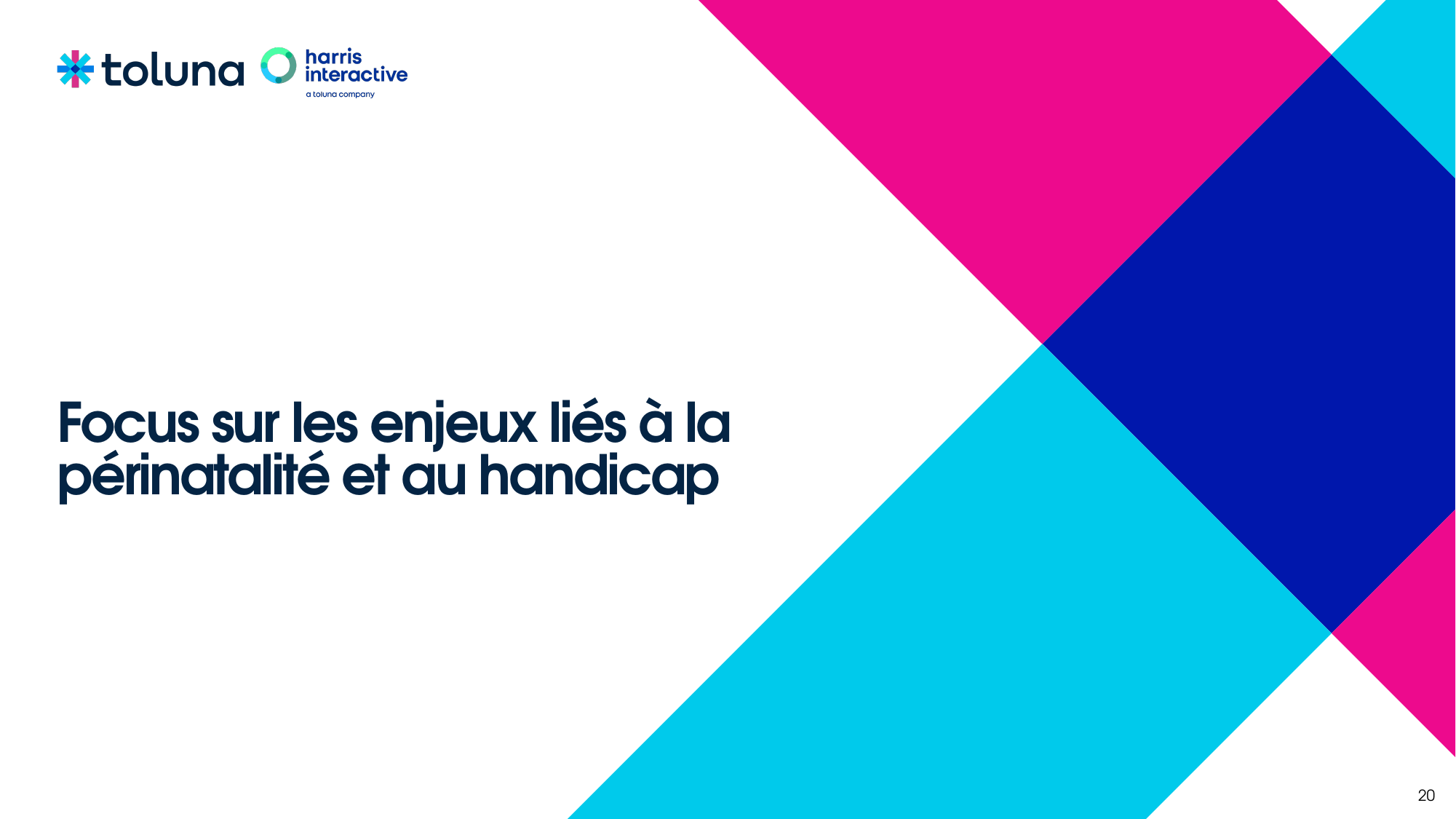

Focus sur les enjeux liés à la périnatalité et au handicap
20